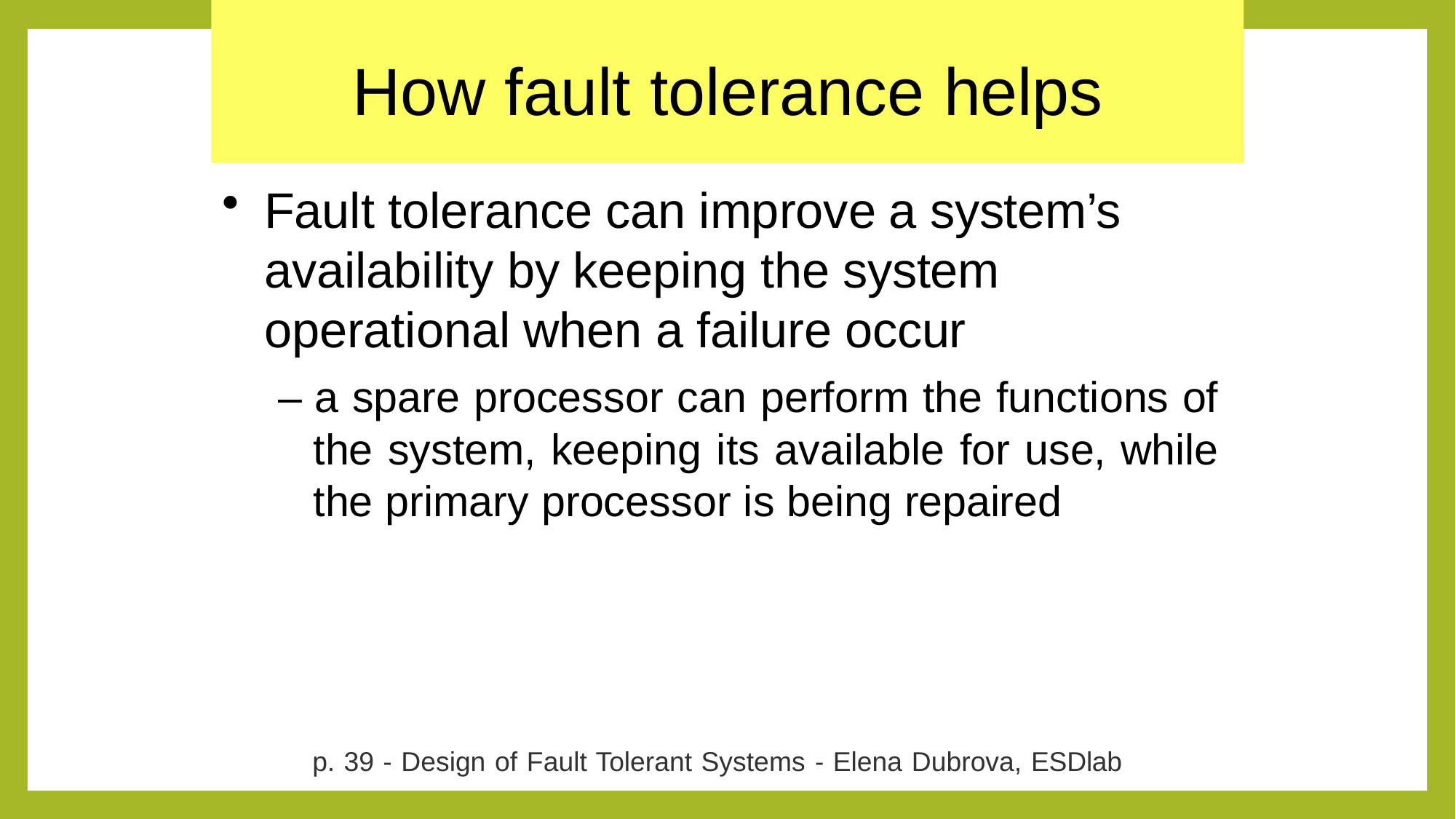

# How fault tolerance helps
Fault tolerance can improve a system’s availability by keeping the system operational when a failure occur
– a spare processor can perform the functions of the system, keeping its available for use, while the primary processor is being repaired
p. 39 - Design of Fault Tolerant Systems - Elena Dubrova, ESDlab